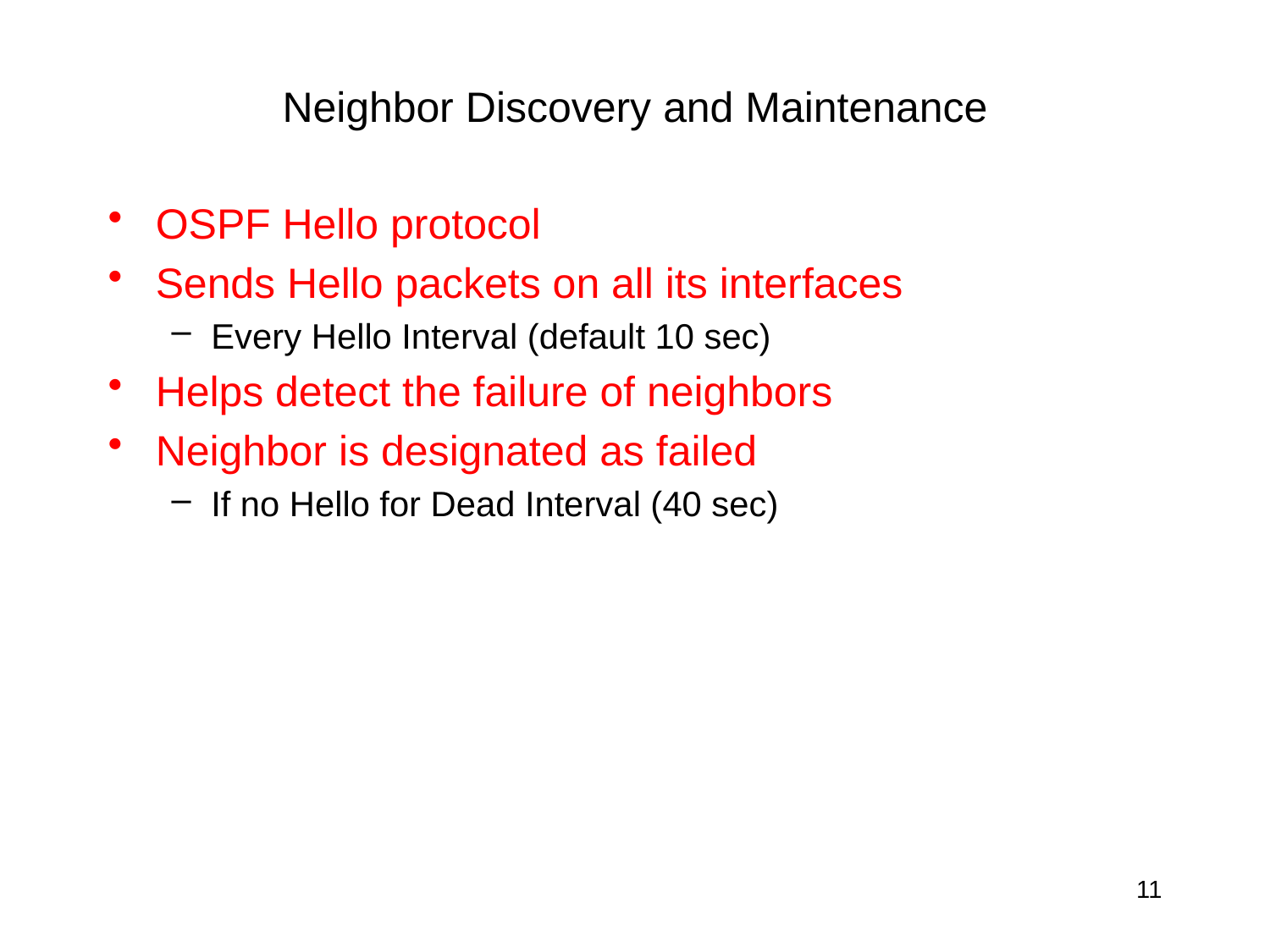

# Neighbor Discovery and Maintenance
OSPF Hello protocol
Sends Hello packets on all its interfaces
Every Hello Interval (default 10 sec)
Helps detect the failure of neighbors
Neighbor is designated as failed
If no Hello for Dead Interval (40 sec)

11